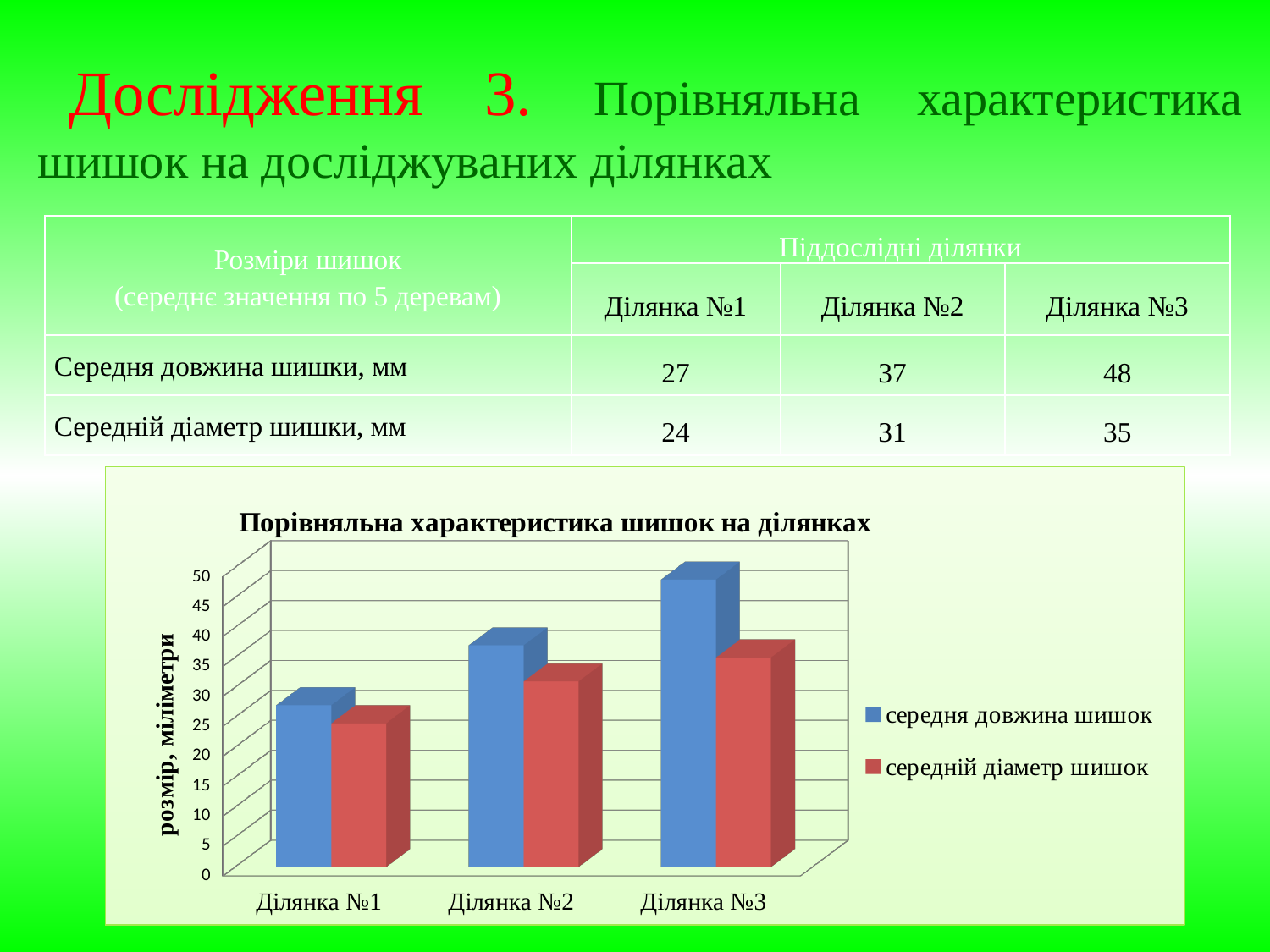

Дослідження 3. Порівняльна характеристика шишок на досліджуваних ділянках

| Розміри шишок (середнє значення по 5 деревам) | Піддослідні ділянки |  |  |
| --- | --- | --- | --- |
|  | Ділянка №1 | Ділянка №2 | Ділянка №3 |
| Середня довжина шишки, мм | 27 | 37 | 48 |
| Середній діаметр шишки, мм | 24 | 31 | 35 |

[unsupported chart]